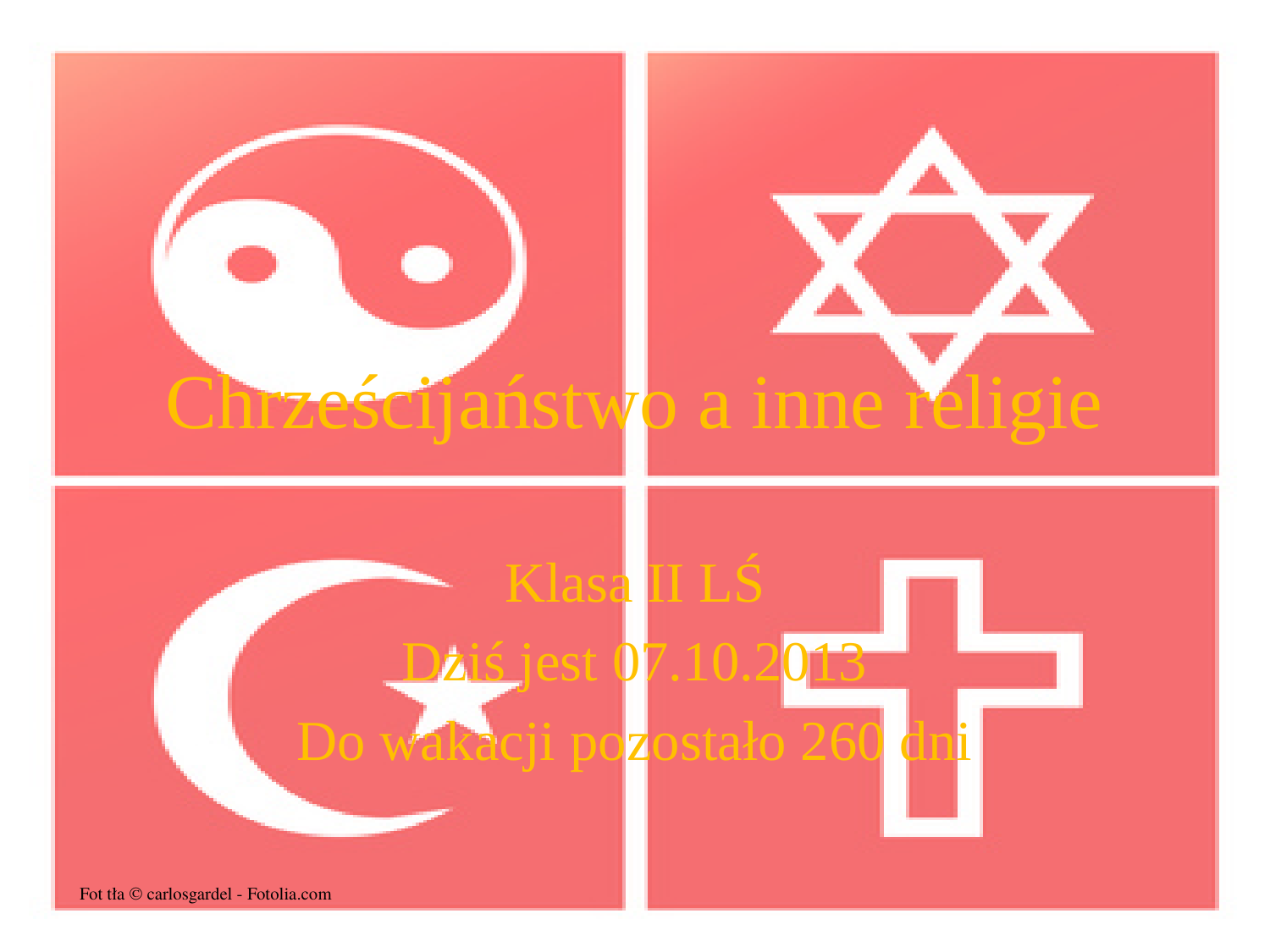

# Chrześcijaństwo a inne religie
Klasa II LŚ
Dziś jest 07.10.2013
Do wakacji pozostało 260 dni
Fot tła © carlosgardel - Fotolia.com